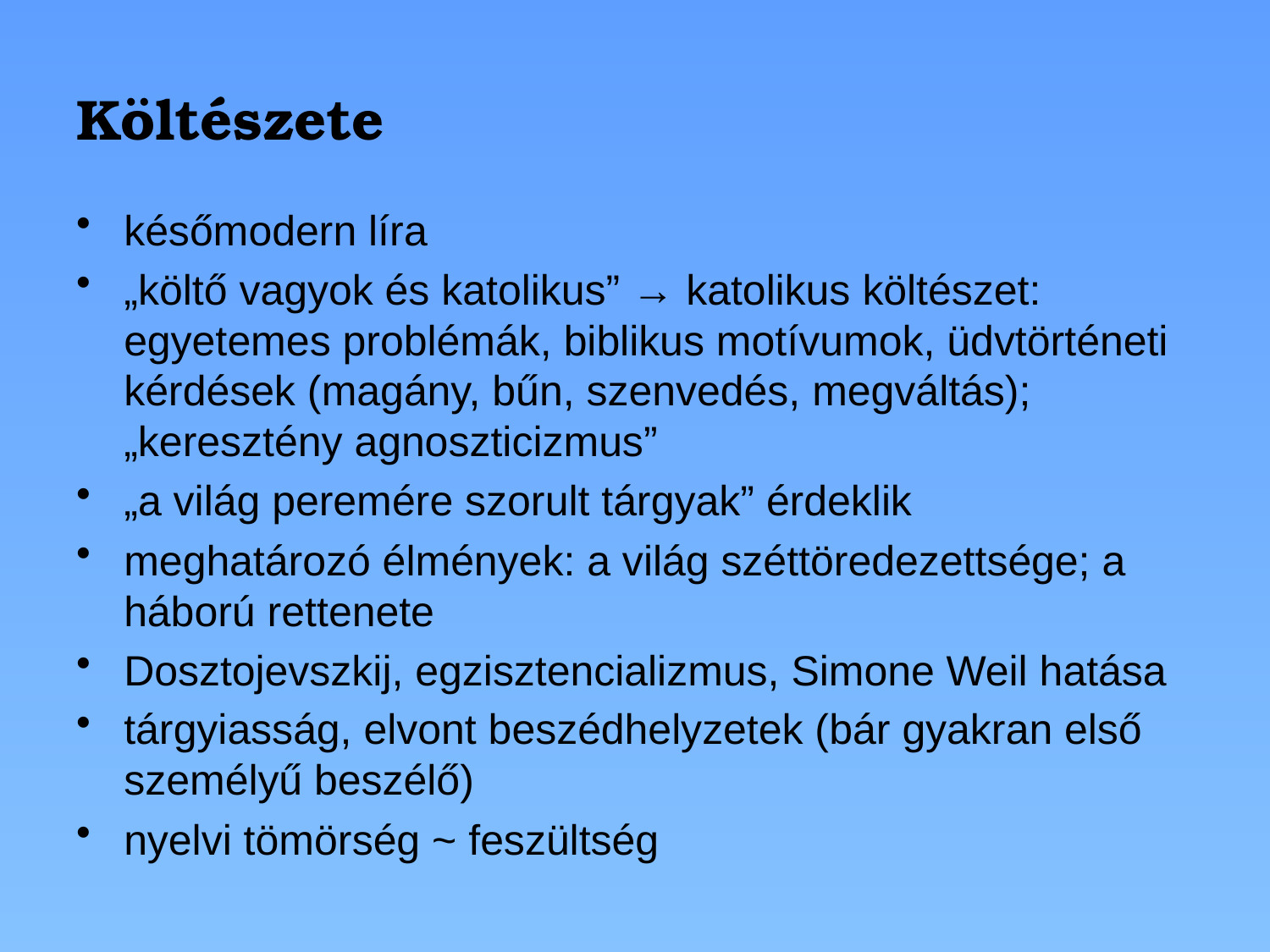

# Költészete
későmodern líra
„költő vagyok és katolikus” → katolikus költészet: egyetemes problémák, biblikus motívumok, üdvtörténeti kérdések (magány, bűn, szenvedés, megváltás); „keresztény agnoszticizmus”
„a világ peremére szorult tárgyak” érdeklik
meghatározó élmények: a világ széttöredezettsége; a háború rettenete
Dosztojevszkij, egzisztencializmus, Simone Weil hatása
tárgyiasság, elvont beszédhelyzetek (bár gyakran első személyű beszélő)
nyelvi tömörség ~ feszültség